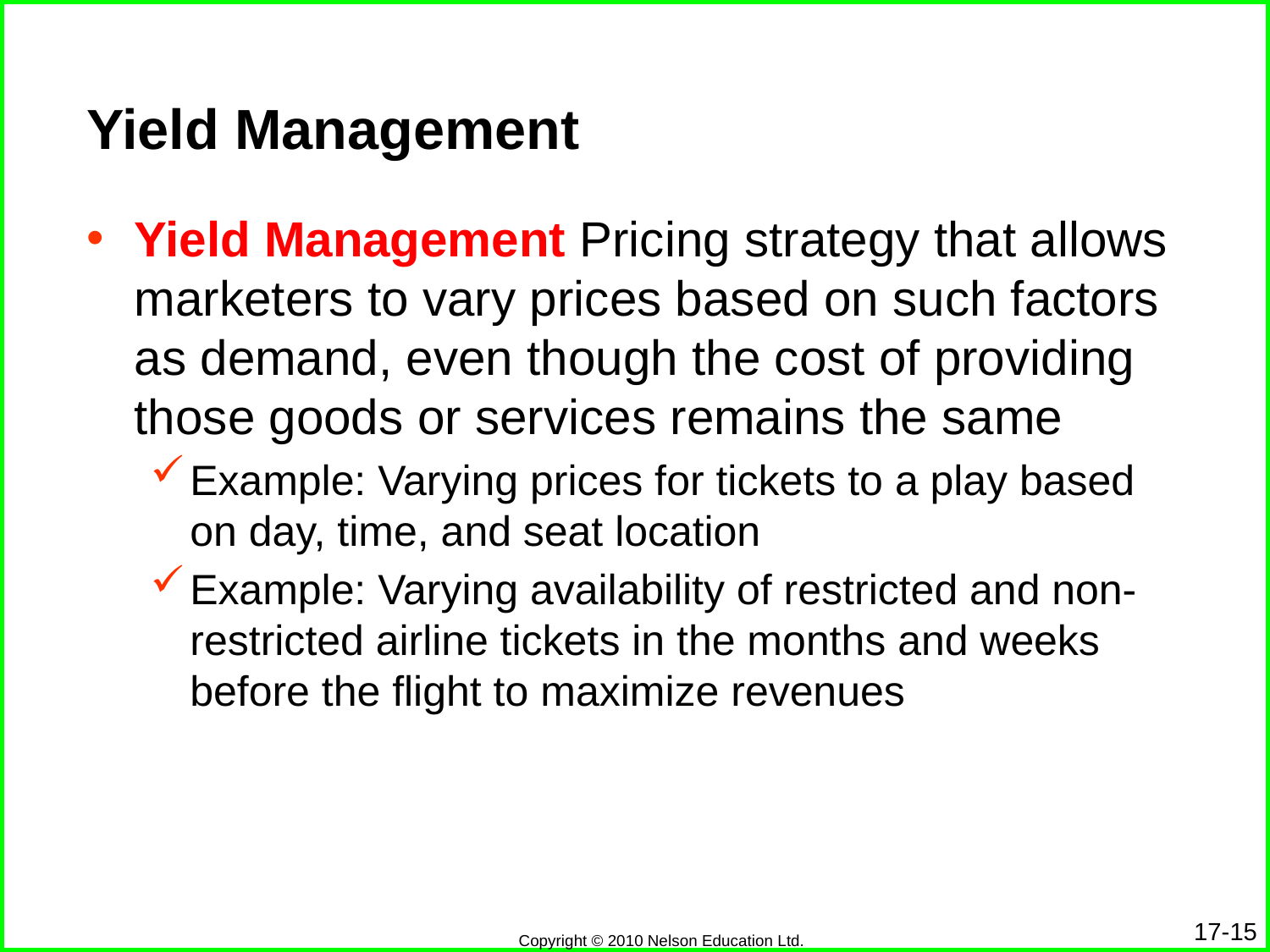

# Yield Management
Yield Management Pricing strategy that allows marketers to vary prices based on such factors as demand, even though the cost of providing those goods or services remains the same
Example: Varying prices for tickets to a play based on day, time, and seat location
Example: Varying availability of restricted and non-restricted airline tickets in the months and weeks before the flight to maximize revenues
17-15